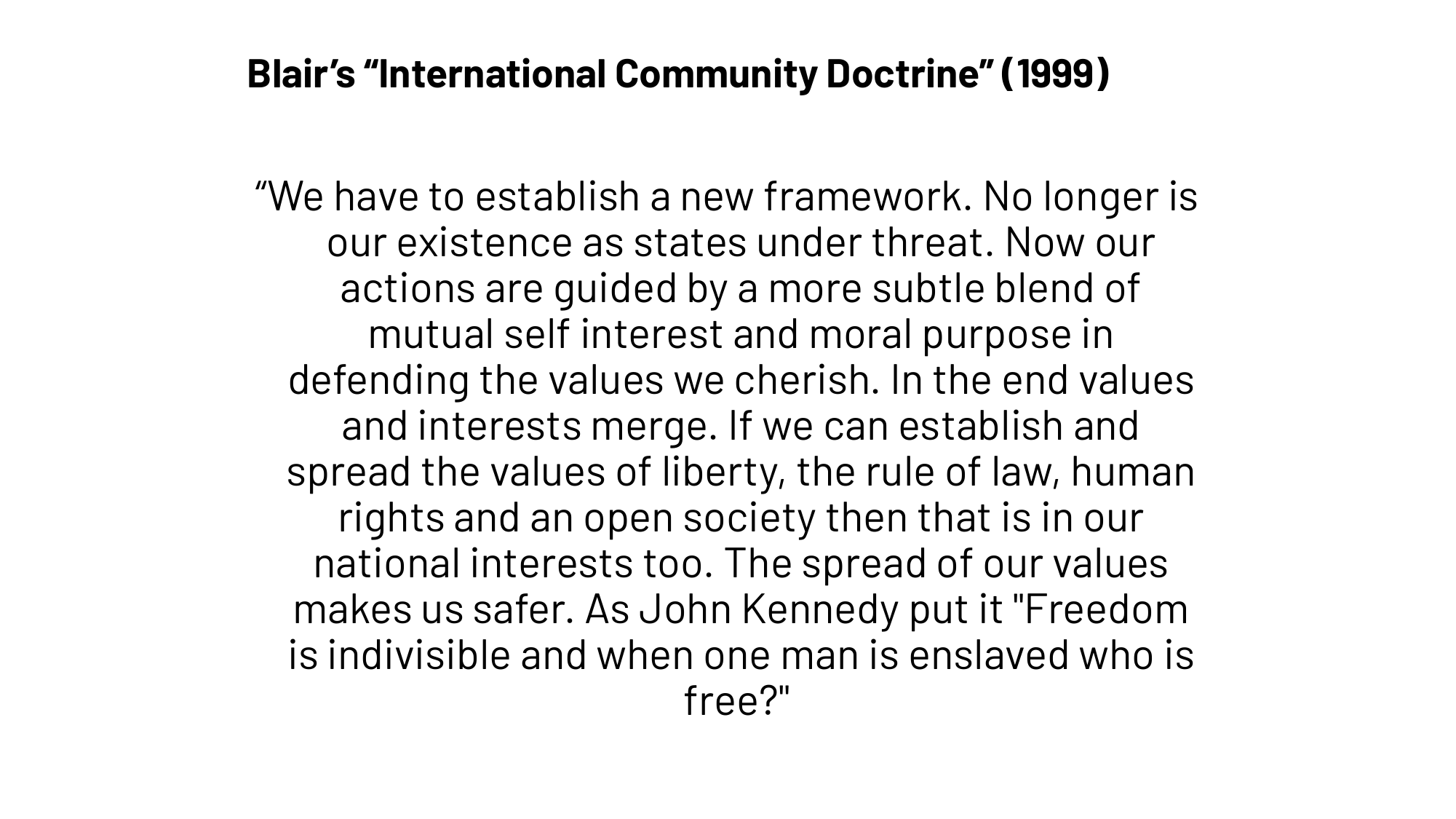

# Blair’s “International Community Doctrine” (1999)
“We have to establish a new framework. No longer is our existence as states under threat. Now our actions are guided by a more subtle blend of mutual self interest and moral purpose in defending the values we cherish. In the end values and interests merge. If we can establish and spread the values of liberty, the rule of law, human rights and an open society then that is in our national interests too. The spread of our values makes us safer. As John Kennedy put it "Freedom is indivisible and when one man is enslaved who is free?"